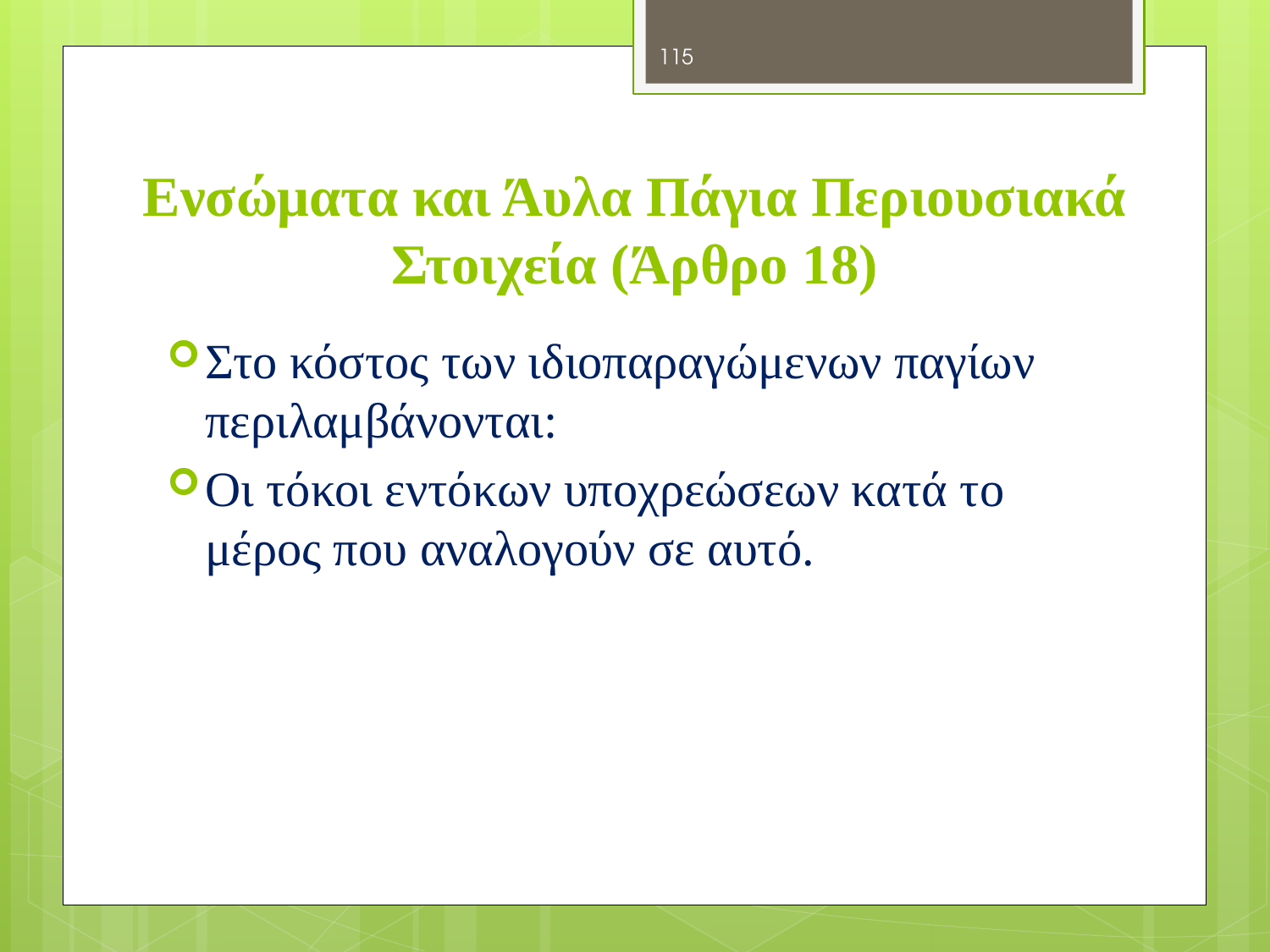

115
# Ενσώματα και Άυλα Πάγια Περιουσιακά Στοιχεία (Άρθρο 18)
Στο κόστος των ιδιοπαραγώμενων παγίων περιλαμβάνονται:
Οι τόκοι εντόκων υποχρεώσεων κατά το μέρος που αναλογούν σε αυτό.